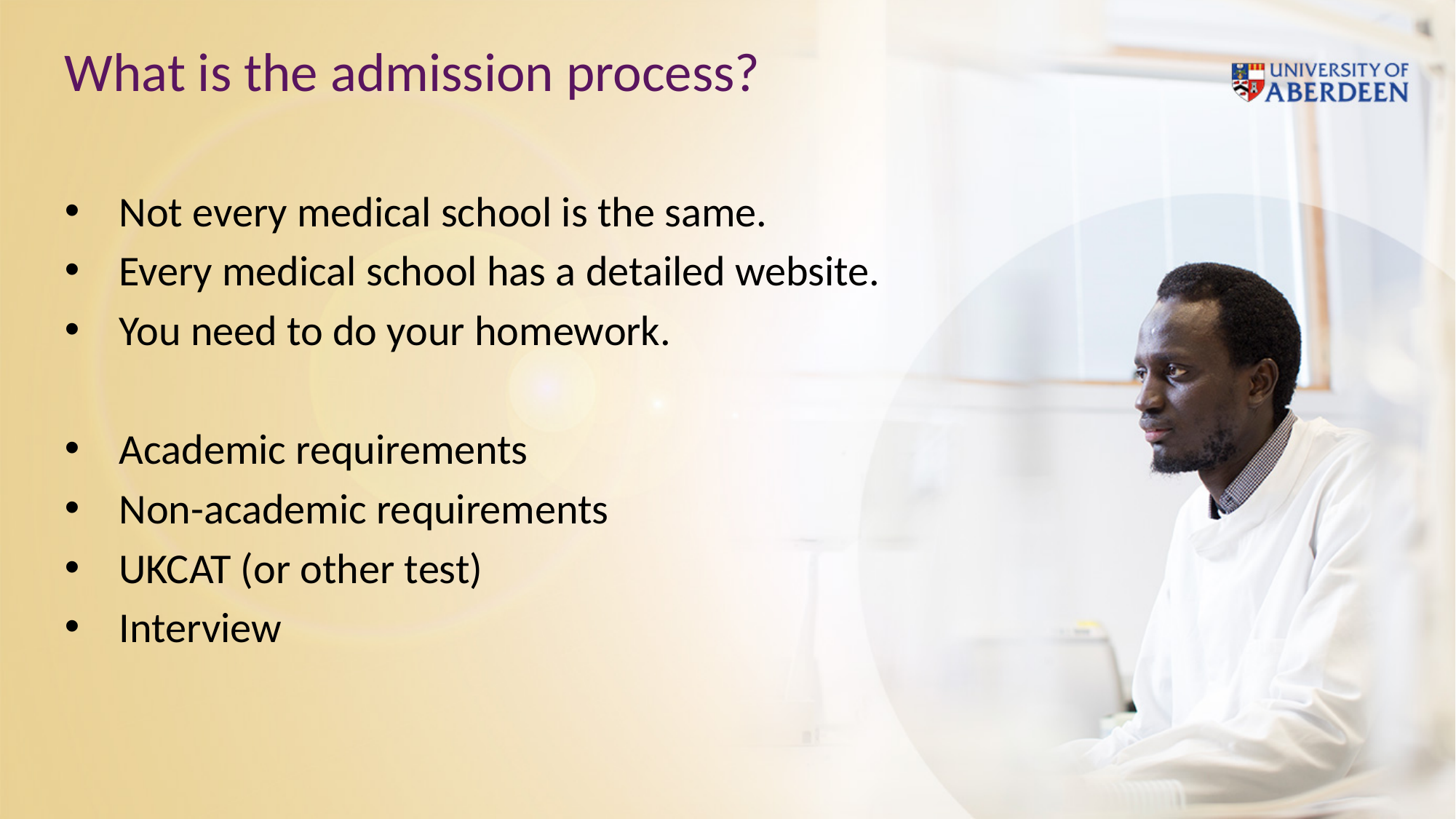

# What is the admission process?
Not every medical school is the same.
Every medical school has a detailed website.
You need to do your homework.

Academic requirements
Non-academic requirements
UKCAT (or other test)
Interview